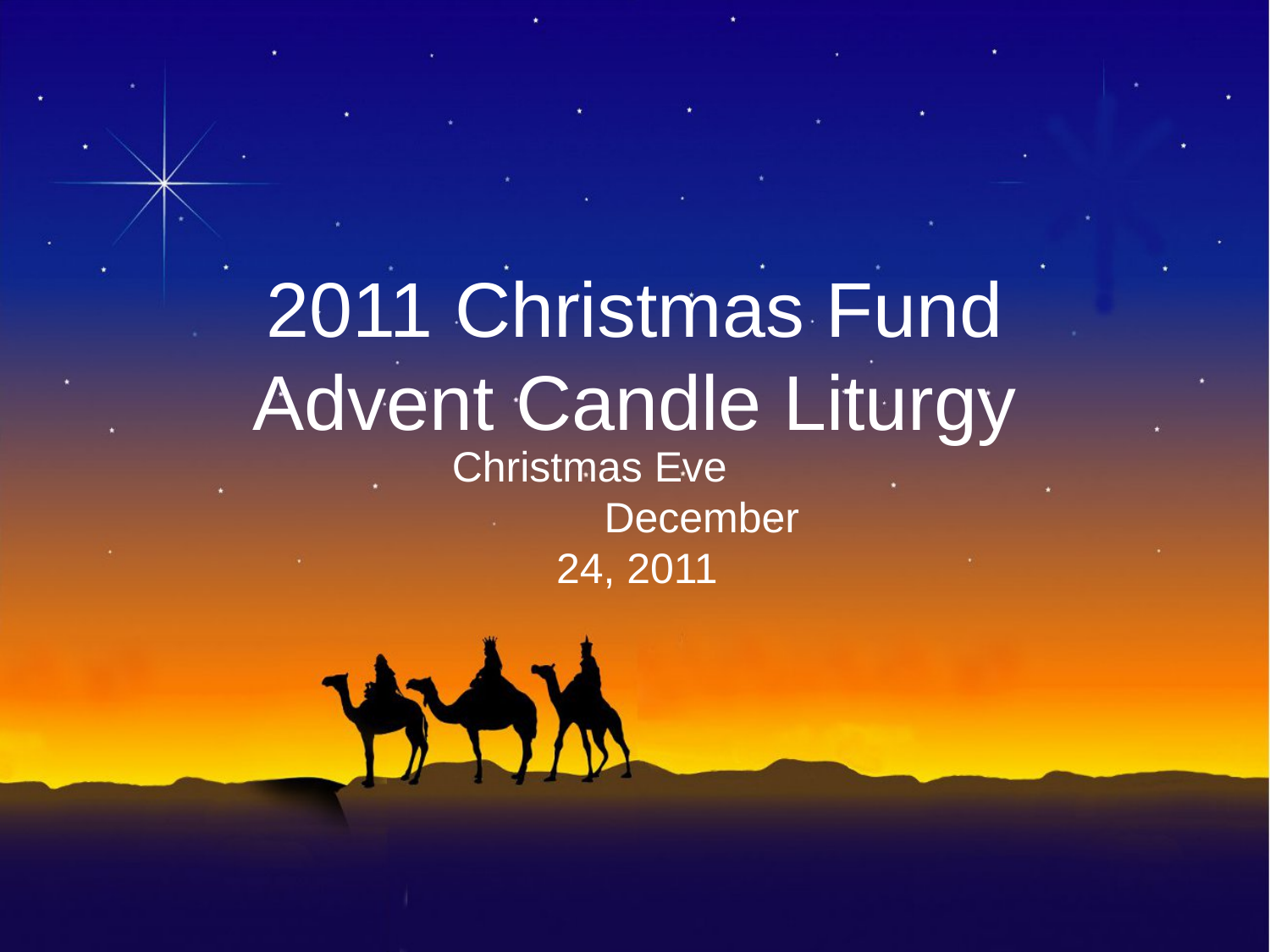

# 2011 Christmas Fund Advent Candle Liturgy
Christmas Eve                    December 24, 2011